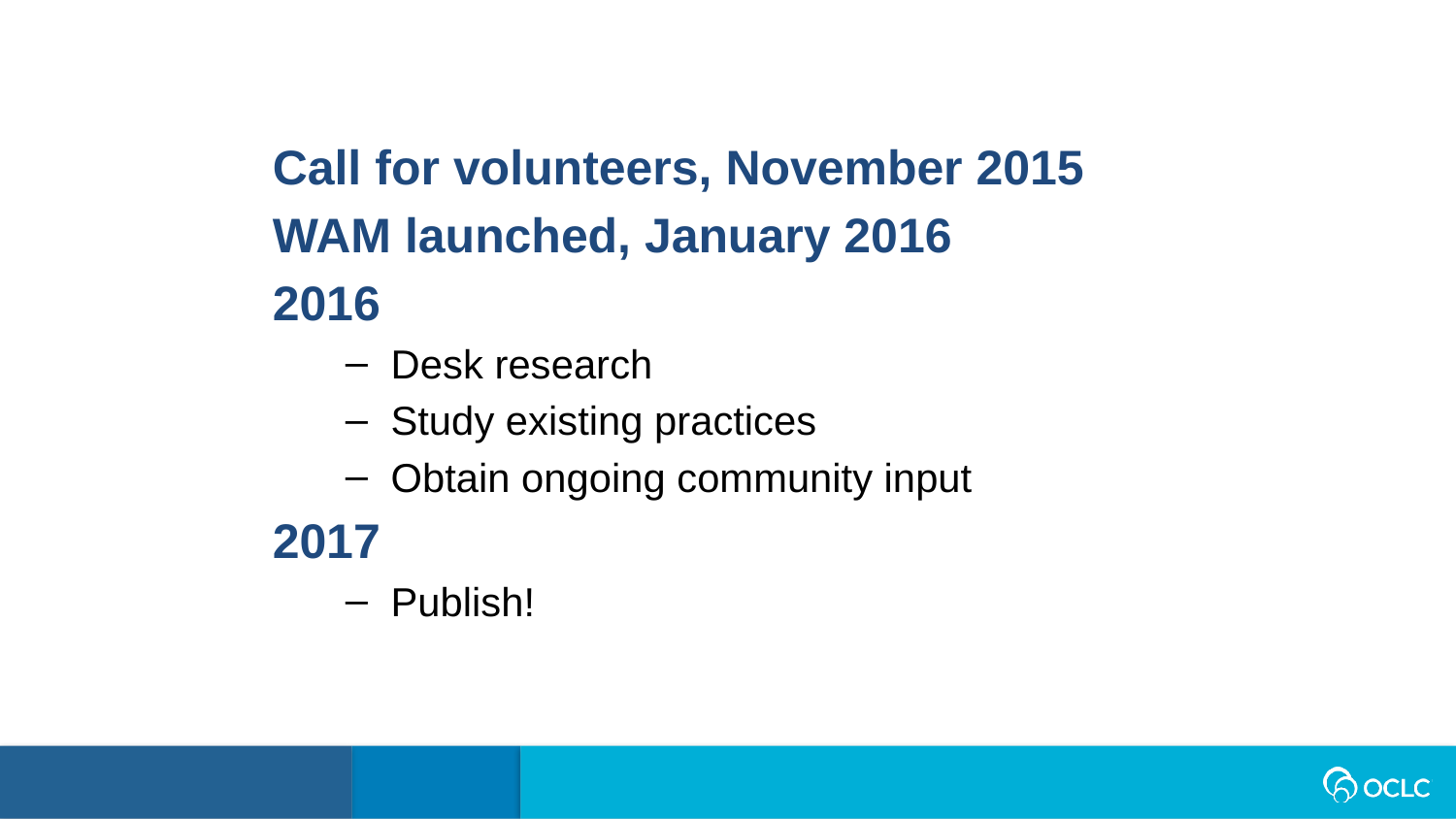

Call for volunteers, November 2015
WAM launched, January 2016
2016
Desk research
Study existing practices
Obtain ongoing community input
2017
Publish!